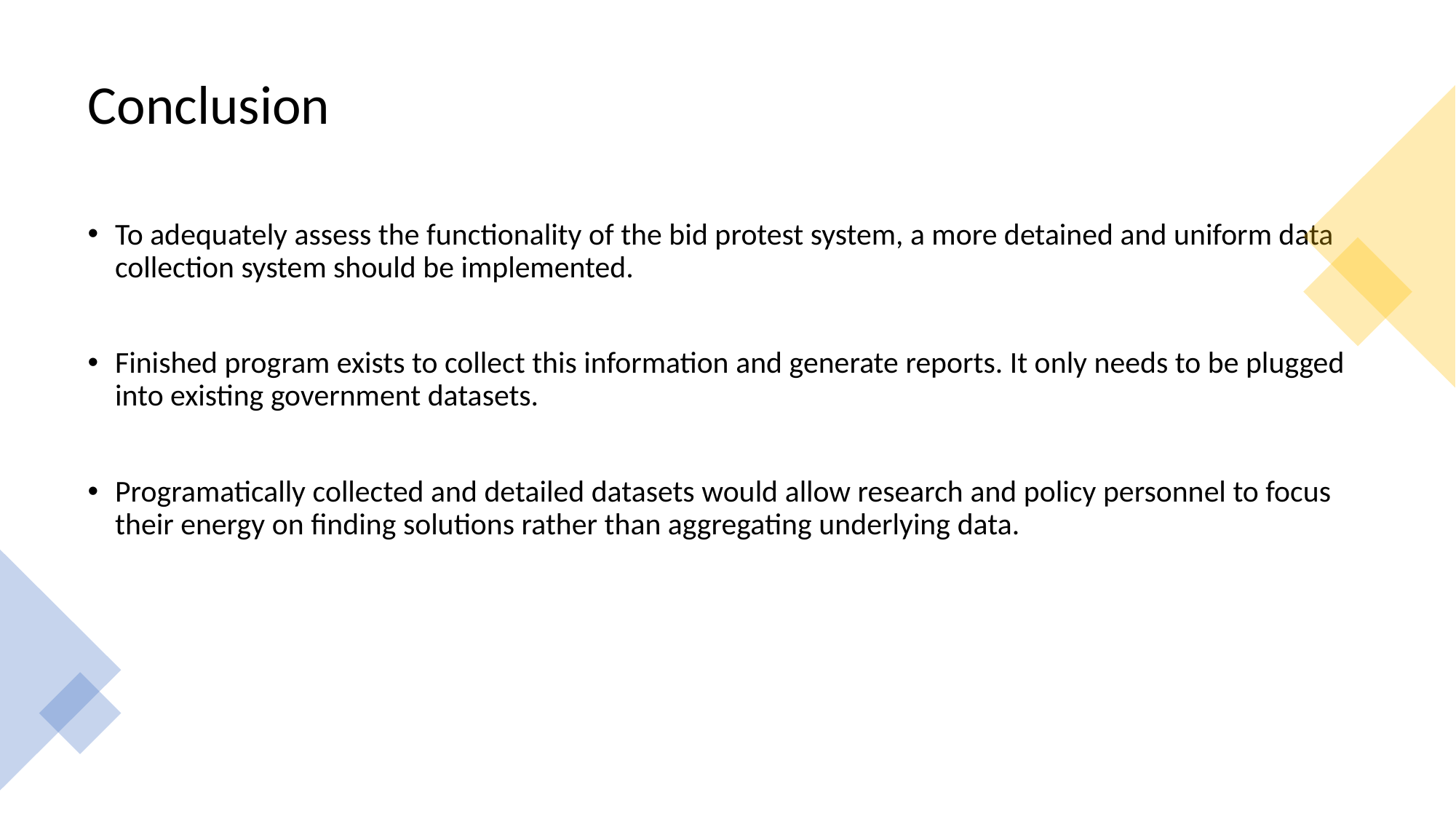

# Conclusion

To adequately assess the functionality of the bid protest system, a more detained and uniform data collection system should be implemented.

Finished program exists to collect this information and generate reports. It only needs to be plugged into existing government datasets.

Programatically collected and detailed datasets would allow research and policy personnel to focus their energy on finding solutions rather than aggregating underlying data.

10